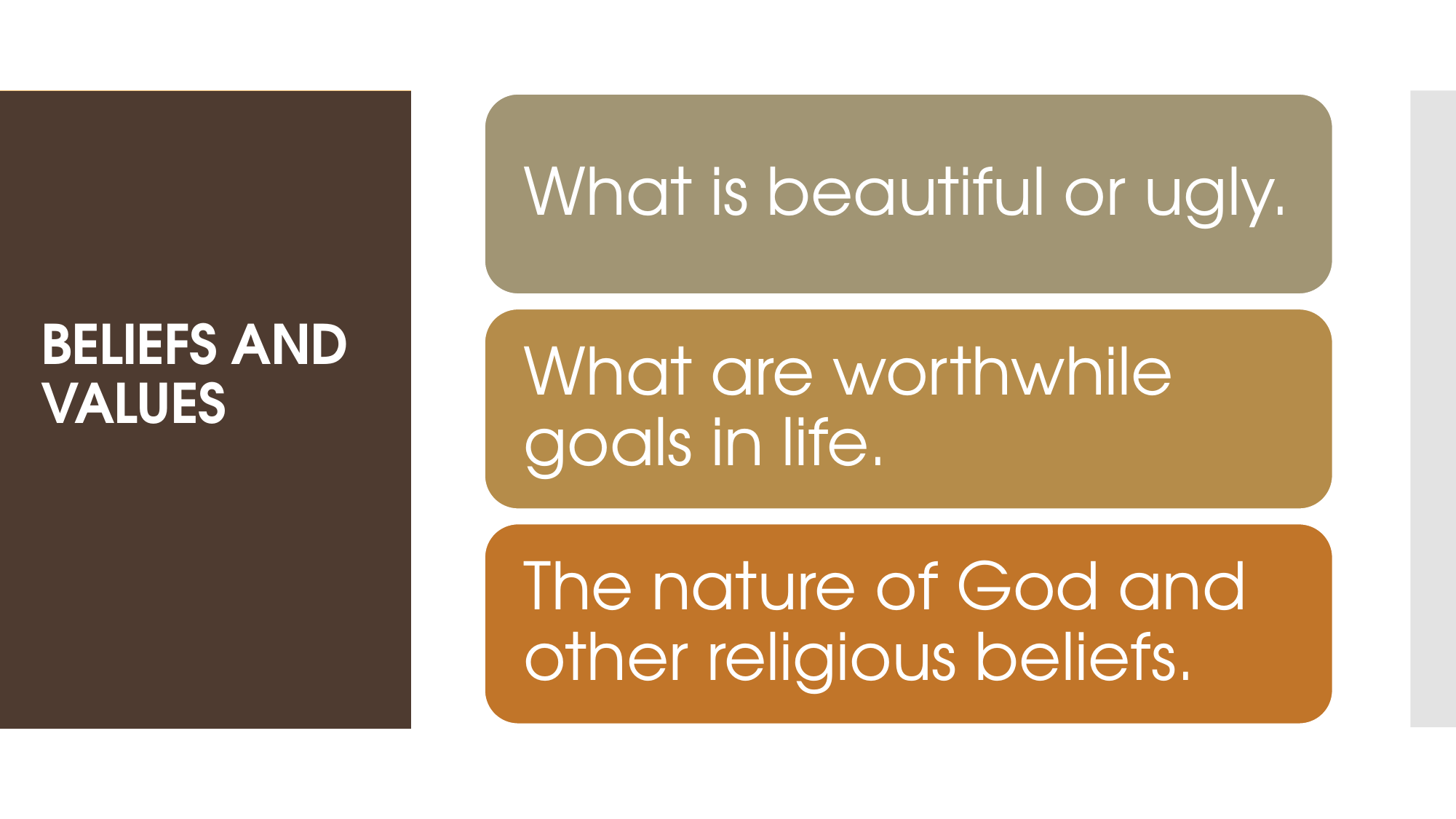

What is beautiful or ugly.
What are worthwhile goals in life.
The nature of God and other religious beliefs.

# BELIEFS AND VALUES